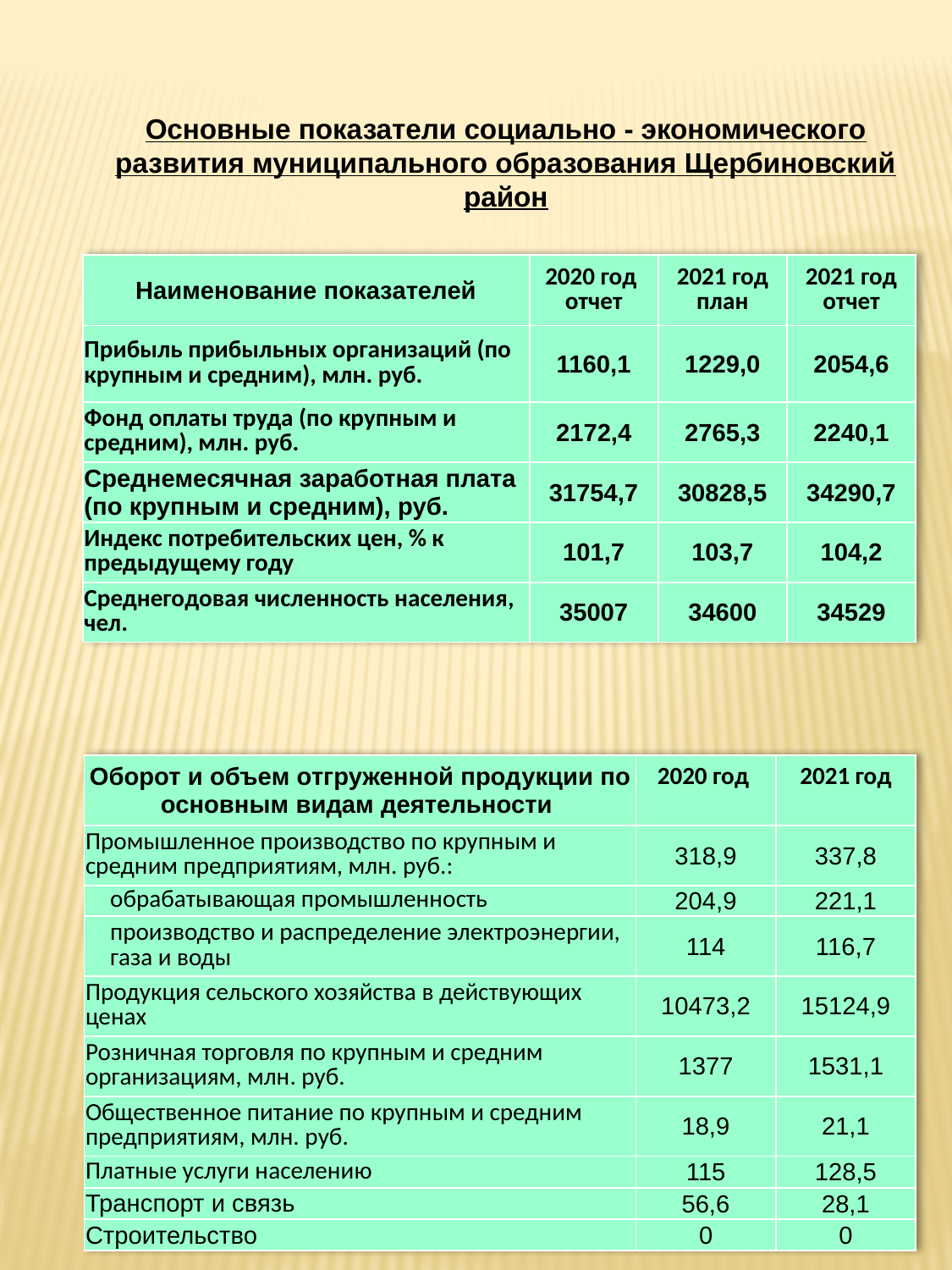

Основные показатели социально - экономического развития муниципального образования Щербиновский район
| Наименование показателей | 2020 год отчет | 2021 год план | 2021 год отчет |
| --- | --- | --- | --- |
| Прибыль прибыльных организаций (по крупным и средним), млн. руб. | 1160,1 | 1229,0 | 2054,6 |
| Фонд оплаты труда (по крупным и средним), млн. руб. | 2172,4 | 2765,3 | 2240,1 |
| Среднемесячная заработная плата (по крупным и средним), руб. | 31754,7 | 30828,5 | 34290,7 |
| Индекс потребительских цен, % к предыдущему году | 101,7 | 103,7 | 104,2 |
| Среднегодовая численность населения, чел. | 35007 | 34600 | 34529 |
| Оборот и объем отгруженной продукции по основным видам деятельности | 2020 год | 2021 год |
| --- | --- | --- |
| Промышленное производство по крупным и средним предприятиям, млн. руб.: | 318,9 | 337,8 |
| обрабатывающая промышленность | 204,9 | 221,1 |
| производство и распределение электроэнергии, газа и воды | 114 | 116,7 |
| Продукция сельского хозяйства в действующих ценах | 10473,2 | 15124,9 |
| Розничная торговля по крупным и средним организациям, млн. руб. | 1377 | 1531,1 |
| Общественное питание по крупным и средним предприятиям, млн. руб. | 18,9 | 21,1 |
| Платные услуги населению | 115 | 128,5 |
| Транспорт и связь | 56,6 | 28,1 |
| Строительство | 0 | 0 |